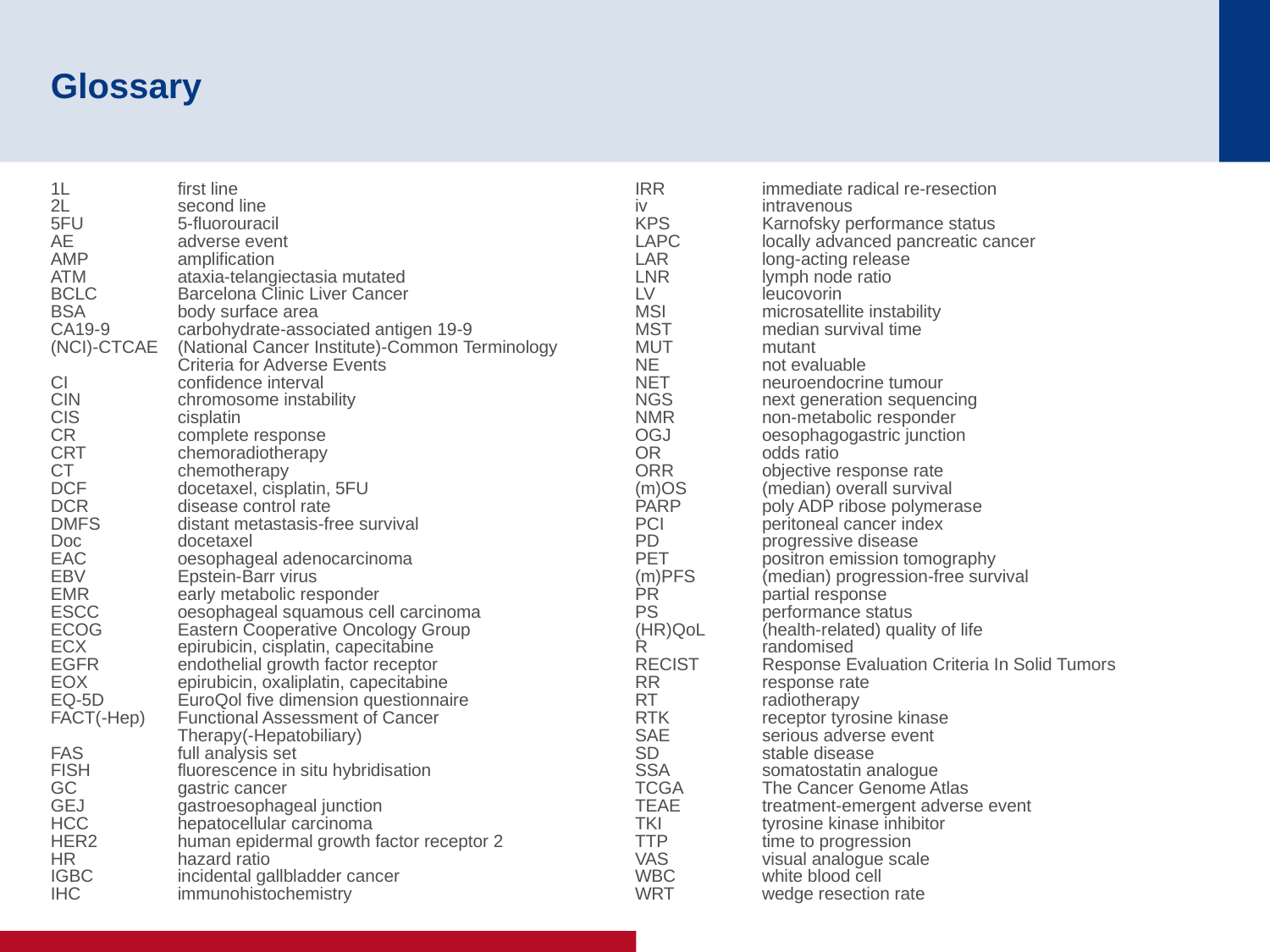

# Glossary
1L	first line
2L	second line
5FU	5-fluorouracil
AE	adverse event
AMP	amplification
ATM	ataxia-telangiectasia mutated
BCLC	Barcelona Clinic Liver Cancer
BSA	body surface area
CA19-9	carbohydrate-associated antigen 19-9
(NCI)-CTCAE	(National Cancer Institute)-Common Terminology
	Criteria for Adverse Events
CI	confidence interval
CIN	chromosome instability
CIS	cisplatin
CR	complete response
CRT	chemoradiotherapy
CT	chemotherapy
DCF	docetaxel, cisplatin, 5FU
DCR	disease control rate
DMFS	distant metastasis-free survival
Doc	docetaxel
EAC	oesophageal adenocarcinoma
EBV	Epstein-Barr virus
EMR	early metabolic responder
ESCC	oesophageal squamous cell carcinoma
ECOG	Eastern Cooperative Oncology Group
ECX	epirubicin, cisplatin, capecitabine
EGFR	endothelial growth factor receptor
EOX	epirubicin, oxaliplatin, capecitabine
EQ-5D	EuroQol five dimension questionnaire
FACT(-Hep)	Functional Assessment of Cancer
	Therapy(-Hepatobiliary)
FAS	full analysis set
FISH	fluorescence in situ hybridisation
GC	gastric cancer
GEJ	gastroesophageal junction
HCC	hepatocellular carcinoma
HER2	human epidermal growth factor receptor 2
HR	hazard ratio
IGBC	incidental gallbladder cancer
IHC	immunohistochemistry

IRR	immediate radical re-resection
iv	intravenous
KPS	Karnofsky performance status
LAPC	locally advanced pancreatic cancer
LAR	long-acting release
LNR	lymph node ratio
LV	leucovorin
MSI	microsatellite instability
MST	median survival time
MUT	mutant
NE	not evaluable
NET	neuroendocrine tumour
NGS	next generation sequencing
NMR	non-metabolic responder
OGJ	oesophagogastric junction
OR	odds ratio
ORR	objective response rate
(m)OS	(median) overall survival
PARP	poly ADP ribose polymerase
PCI	peritoneal cancer index
PD	progressive disease
PET	positron emission tomography
(m)PFS	(median) progression-free survival
PR	partial response
PS	performance status
(HR)QoL	(health-related) quality of life
R	randomised
RECIST	Response Evaluation Criteria In Solid Tumors
RR	response rate
RT	radiotherapy
RTK	receptor tyrosine kinase
SAE	serious adverse event
SD	stable disease
SSA	somatostatin analogue
TCGA	The Cancer Genome Atlas
TEAE	treatment-emergent adverse event
TKI	tyrosine kinase inhibitor
TTP	time to progression
VAS	visual analogue scale
WBC	white blood cell
WRT	wedge resection rate